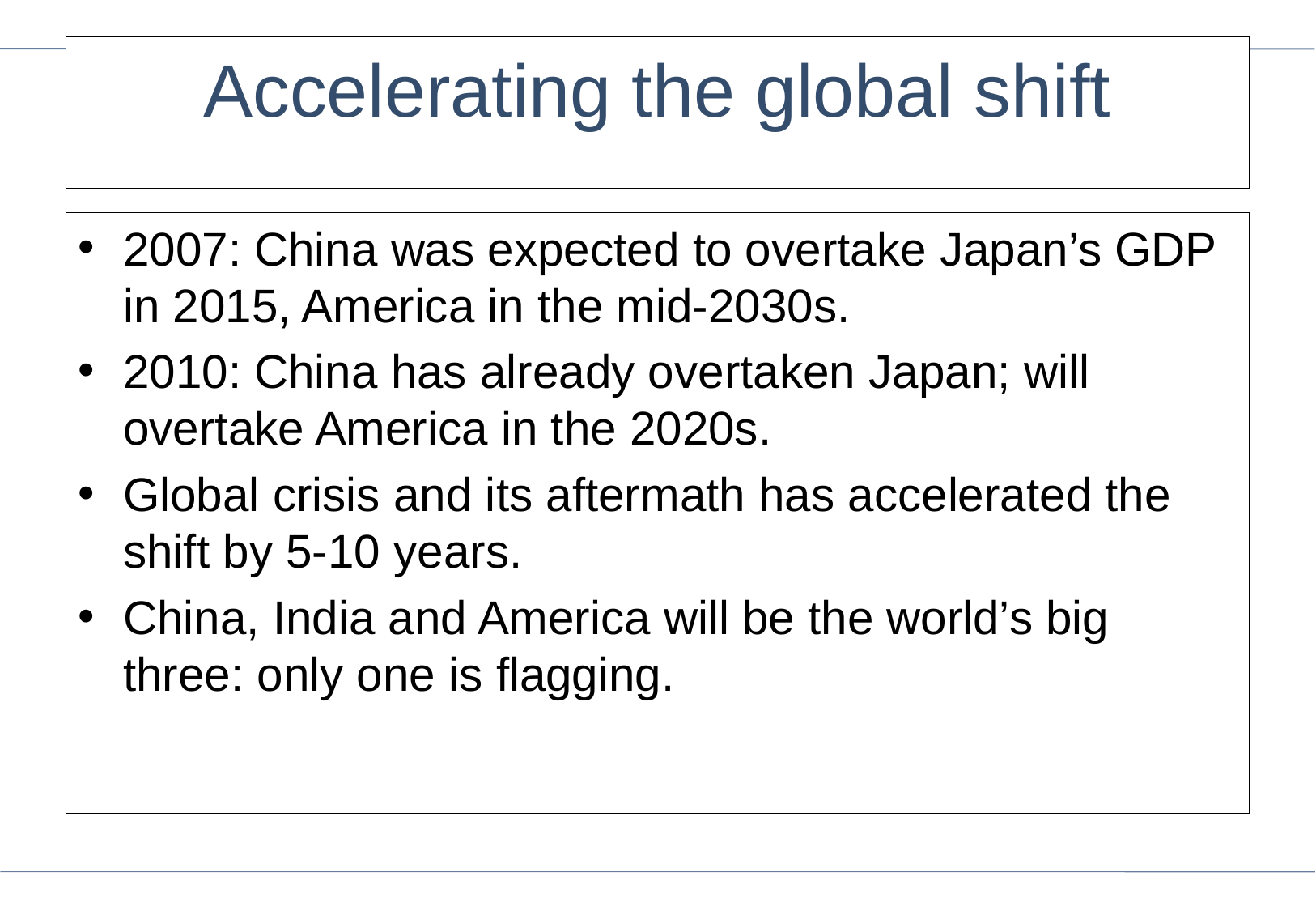

Accelerating the global shift
2007: China was expected to overtake Japan’s GDP in 2015, America in the mid-2030s.
2010: China has already overtaken Japan; will overtake America in the 2020s.
Global crisis and its aftermath has accelerated the shift by 5-10 years.
China, India and America will be the world’s big three: only one is flagging.